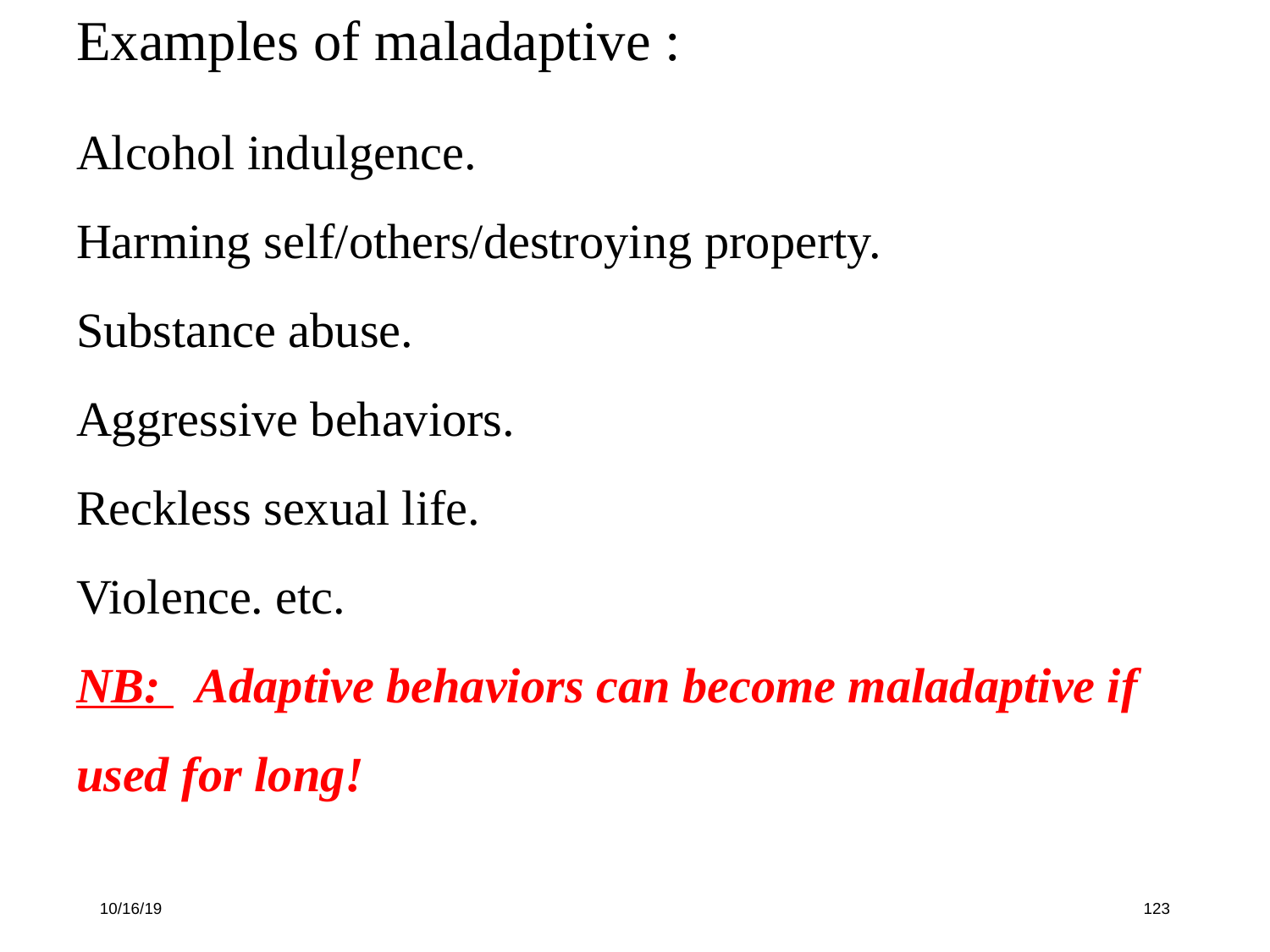

Examples of maladaptive :
Alcohol indulgence.
Harming self/others/destroying property.
Substance abuse.
Aggressive behaviors.
Reckless sexual life.
Violence. etc.
NB:   Adaptive behaviors can become maladaptive if used for long!
10/16/19
123